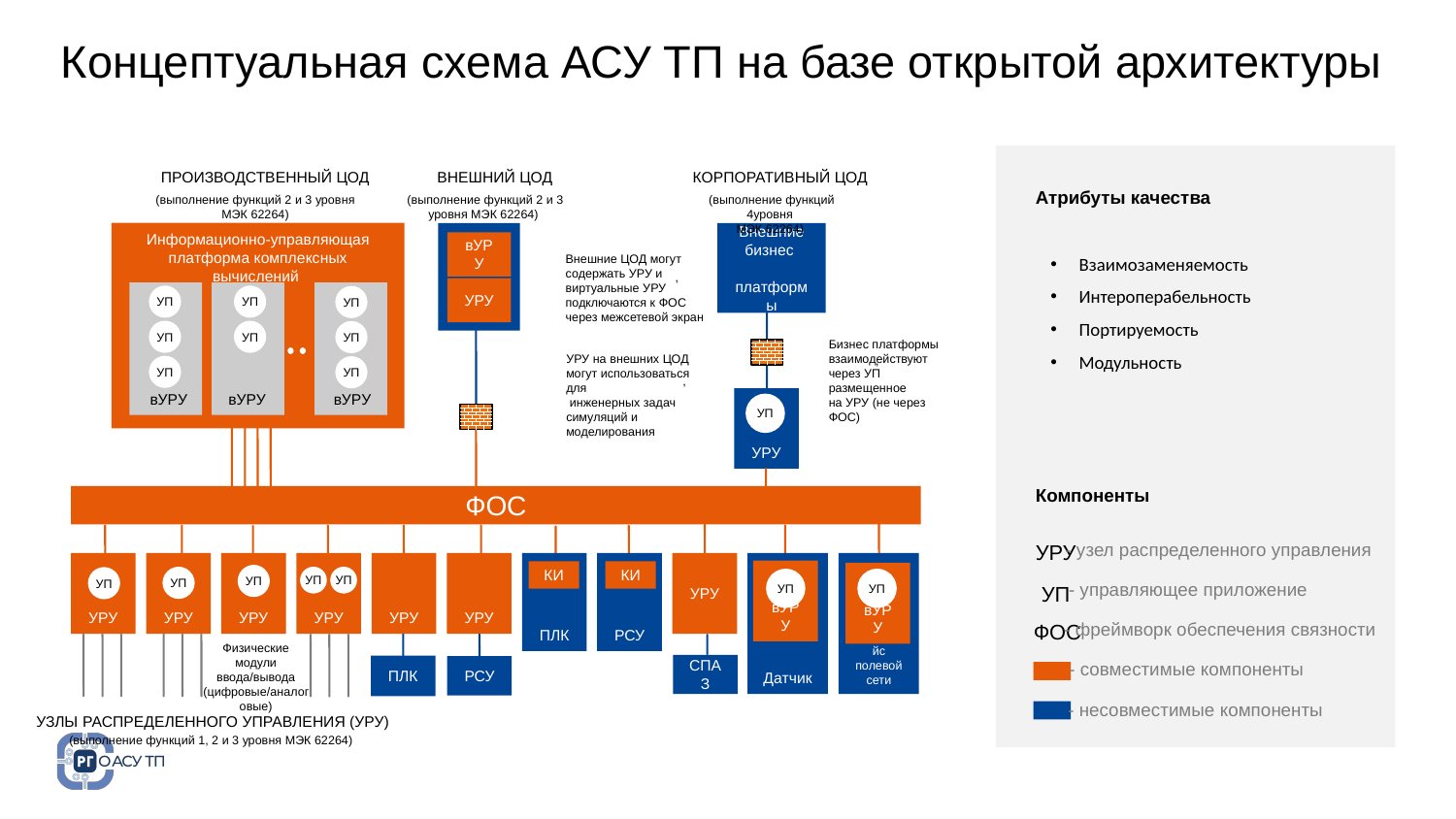

# Концептуальная схема АСУ ТП на базе открытой архитектуры

ПРОИЗВОДСТВЕННЫЙ ЦОД
ВНЕШНИЙ ЦОД
КОРПОРАТИВНЫЙ ЦОД
Атрибуты качества
(выполнение функций 4уровня
МЭК 62264)
(выполнение функций 2 и 3 уровня
МЭК 62264)
(выполнение функций 2 и 3 уровня МЭК 62264)
Информационно-управляющая платформа комплексных вычислений

Внешние бизнес
 платформы

вУРУ
Взаимозаменяемость
Интероперабельность
Портируемость
Модульность
Внешние ЦОД могут содержать УРУ и  виртуальные УРУ подключаются к ФОС через межсетевой экран

,
УРУ

УП
УП
УП

УП
УП
УП

Бизнес платформы взаимодействуют
через УП размещенное
на УРУ (не через ФОС)

УРУ на внешних ЦОД могут использоваться для
 инженерных задач симуляций и моделирования

,
УП
УП
,
УРУ
вУРУ
вУРУ
вУРУ
УП

Компоненты
ФОС

УРУ
- узел распределенного управления
УРУ
УРУ
УРУ
УРУ
УРУ
УРУ
ПЛК
РСУ
УРУ
Датчик
Интерфейс полевой сети
вУРУ
КИ
КИ
вУРУ
УП
10
УП
УП
УП
УП
УП
УП
УП
- управляющее приложение

ФОС
- фреймворк обеспечения связности

Физические модули ввода/вывода (цифровые/аналоговые)
СПАЗ
ПЛК
РСУ
- совместимые компоненты

- несовместимые компоненты

УЗЛЫ РАСПРЕДЕЛЕННОГО УПРАВЛЕНИЯ (УРУ)
(выполнение функций 1, 2 и 3 уровня МЭК 62264)